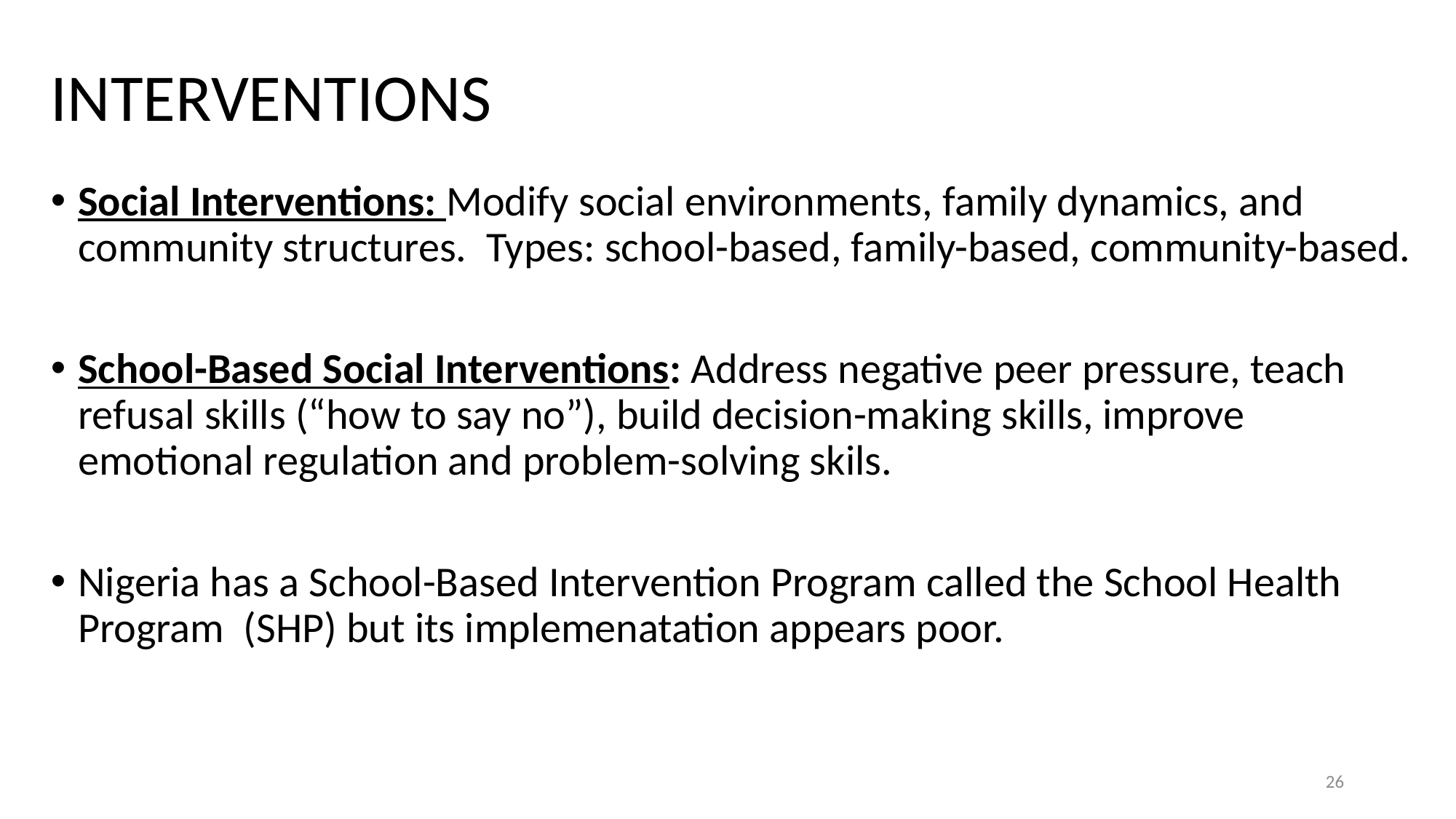

# INTERVENTIONS
Social Interventions: Modify social environments, family dynamics, and community structures.  Types: school-based, family-based, community-based.

School-Based Social Interventions: Address negative peer pressure, teach refusal skills (“how to say no”), build decision-making skills, improve emotional regulation and problem-solving skils.

Nigeria has a School-Based Intervention Program called the School Health Program  (SHP) but its implemenatation appears poor.
26